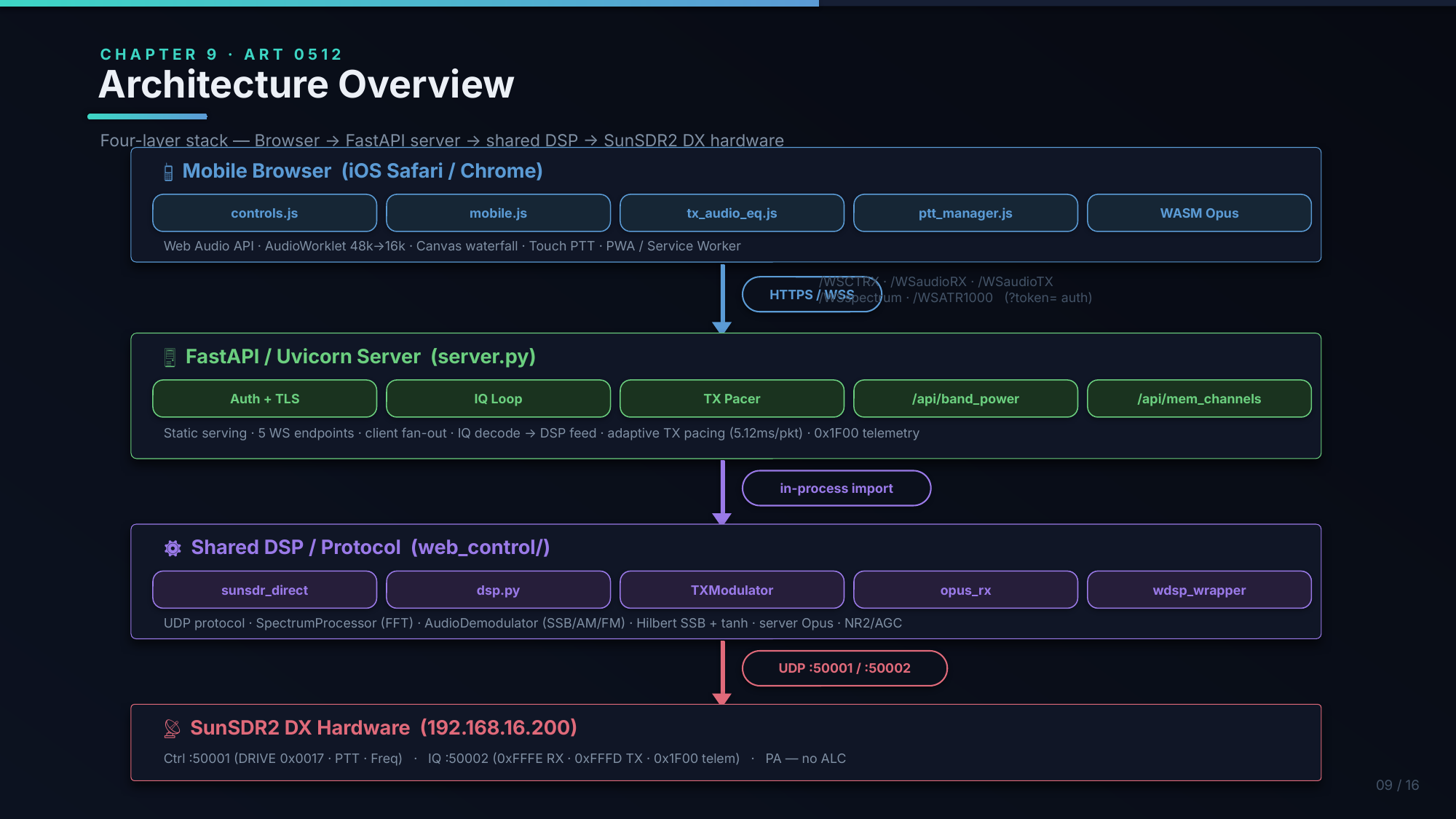

CHAPTER 9 · ART 0512
Architecture Overview

Four-layer stack — Browser → FastAPI server → shared DSP → SunSDR2 DX hardware

📱  Mobile Browser  (iOS Safari / Chrome)
controls.js
mobile.js
tx_audio_eq.js
ptt_manager.js
WASM Opus
Web Audio API · AudioWorklet 48k→16k · Canvas waterfall · Touch PTT · PWA / Service Worker

/WSCTRX · /WSaudioRX · /WSaudioTX
/WSspectrum · /WSATR1000   (?token= auth)
HTTPS / WSS

🖥️  FastAPI / Uvicorn Server  (server.py)
Auth + TLS
IQ Loop
TX Pacer
/api/band_power
/api/mem_channels
Static serving · 5 WS endpoints · client fan-out · IQ decode → DSP feed · adaptive TX pacing (5.12ms/pkt) · 0x1F00 telemetry

in-process import

⚙️  Shared DSP / Protocol  (web_control/)
sunsdr_direct
dsp.py
TXModulator
opus_rx
wdsp_wrapper
UDP protocol · SpectrumProcessor (FFT) · AudioDemodulator (SSB/AM/FM) · Hilbert SSB + tanh · server Opus · NR2/AGC

UDP :50001 / :50002

📡  SunSDR2 DX Hardware  (192.168.16.200)
Ctrl :50001 (DRIVE 0x0017 · PTT · Freq)   ·   IQ :50002 (0xFFFE RX · 0xFFFD TX · 0x1F00 telem)   ·   PA — no ALC
09 / 16